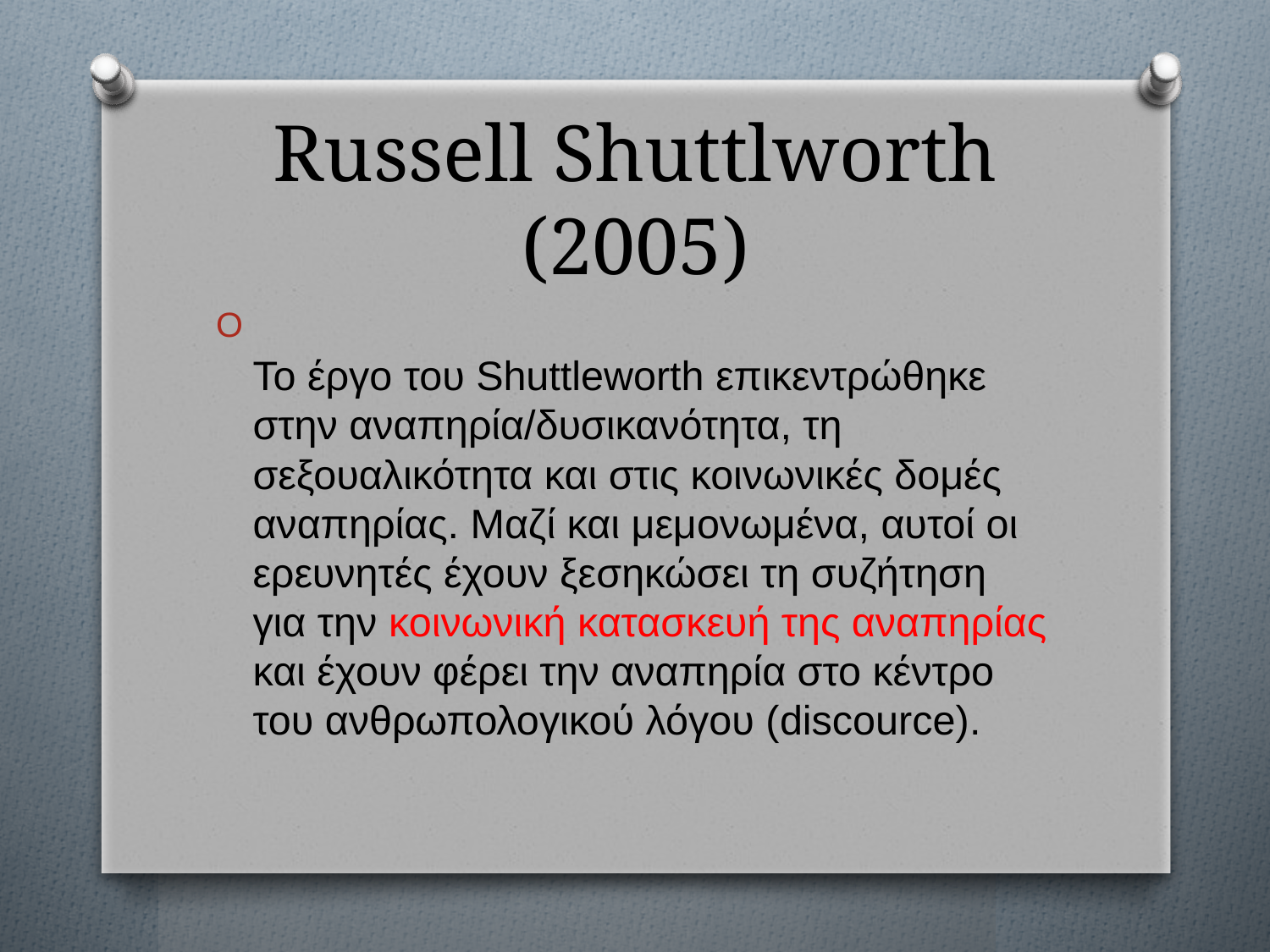

# Russell Shuttlworth (2005)
Το έργο του Shuttleworth επικεντρώθηκε στην αναπηρία/δυσικανότητα, τη σεξουαλικότητα και στις κοινωνικές δομές αναπηρίας. Μαζί και μεμονωμένα, αυτοί οι ερευνητές έχουν ξεσηκώσει τη συζήτηση για την κοινωνική κατασκευή της αναπηρίας και έχουν φέρει την αναπηρία στο κέντρο του ανθρωπολογικού λόγου (discource).